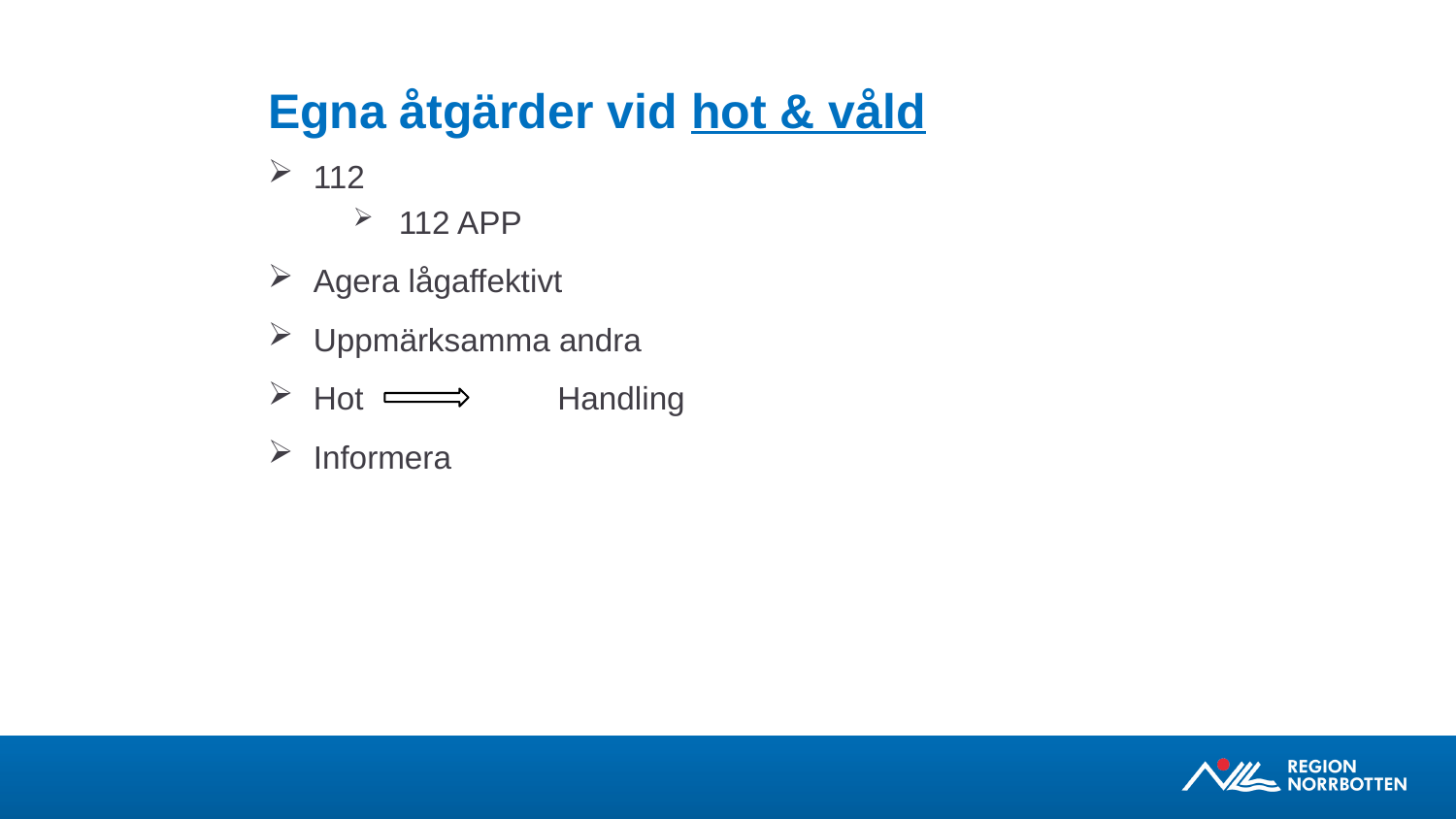

# Egna åtgärder vid hot & våld
112
112 APP
Agera lågaffektivt
Uppmärksamma andra
Hot 	           Handling
Informera